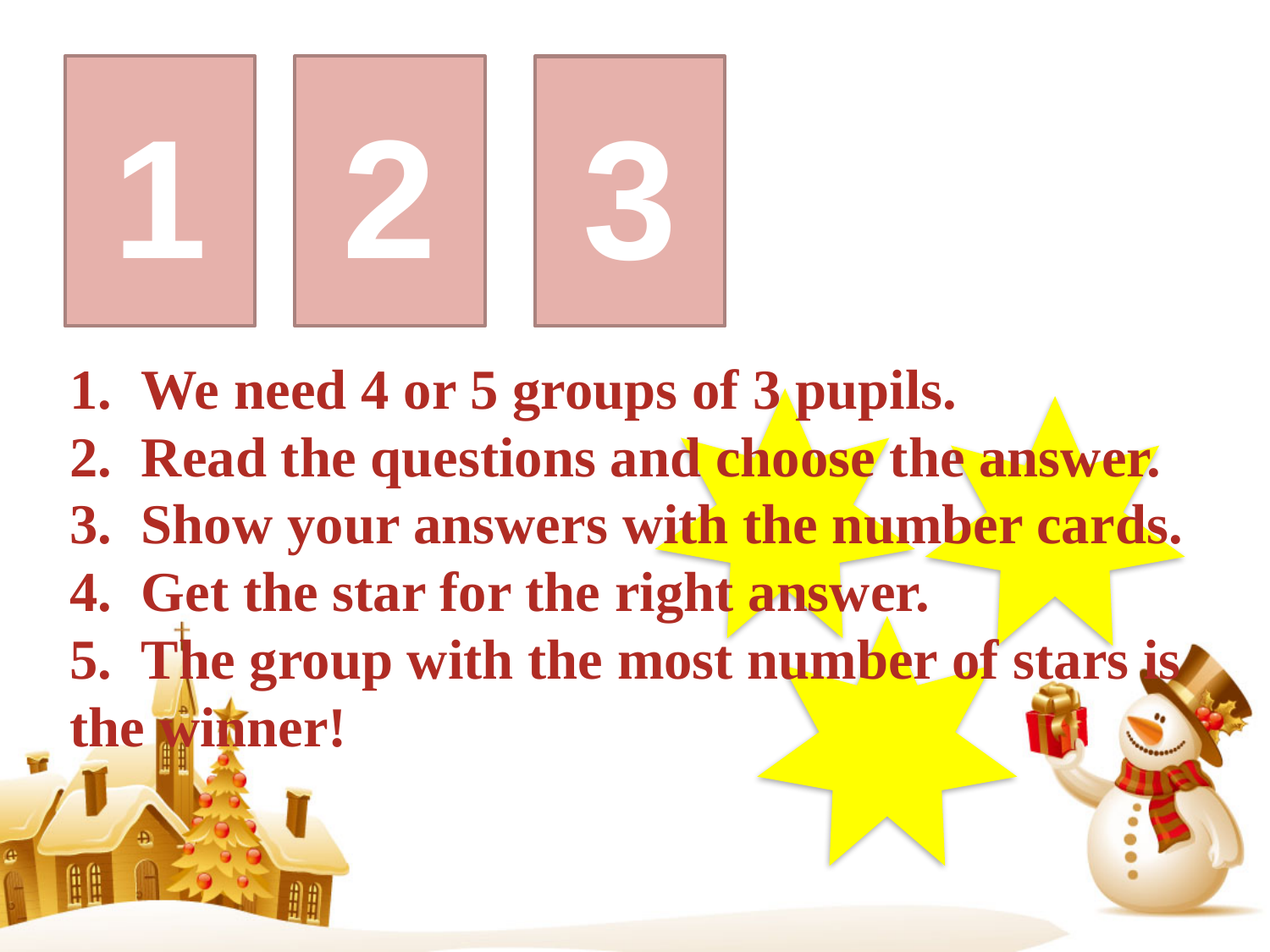

1
2
3
We need 4 or 5 groups of 3 pupils.
Read the questions and choose the answer.
Show your answers with the number cards.
Get the star for the right answer.
The group with the most number of stars is
the winner!